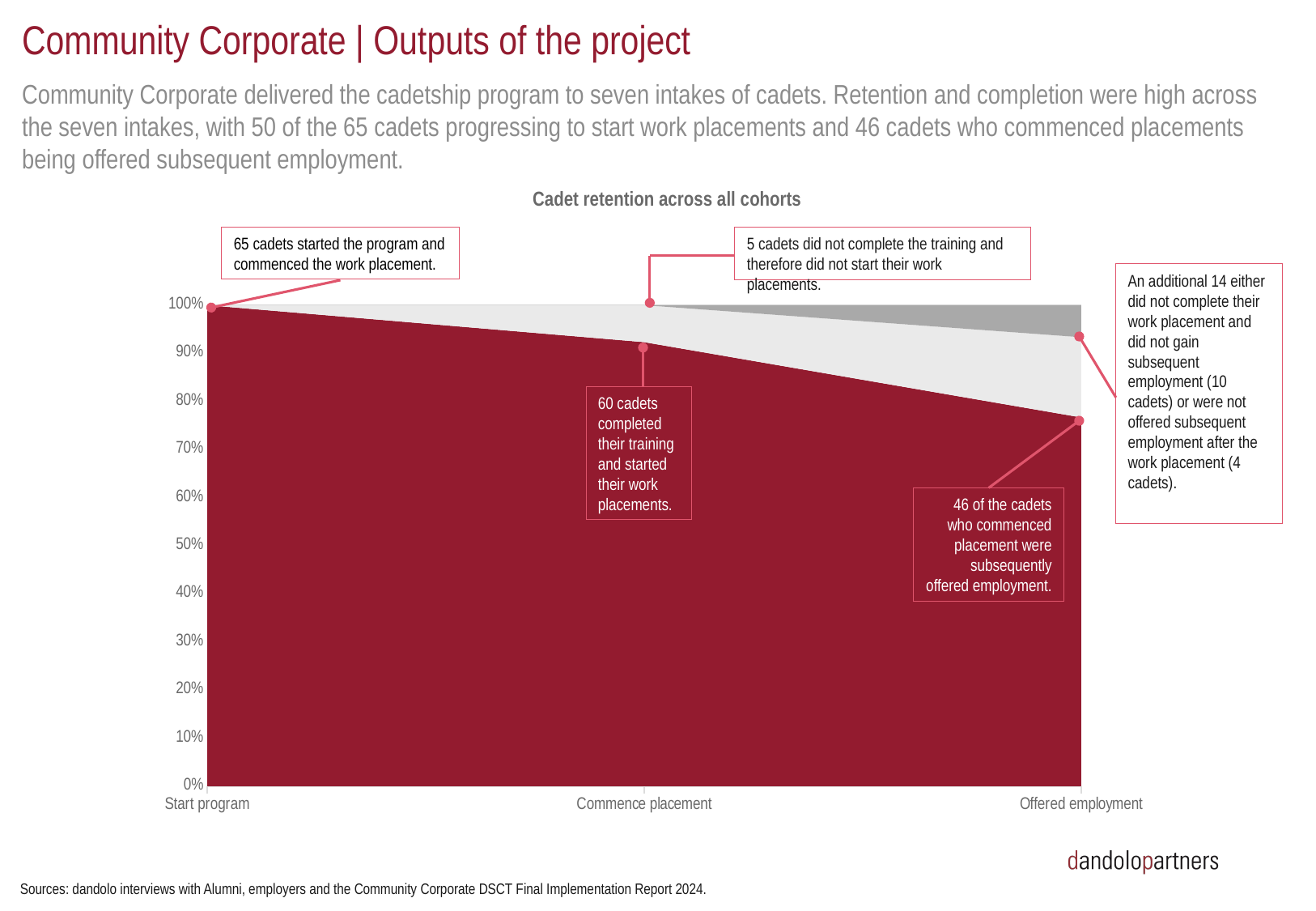

# Community Corporate | Outputs of the project
Community Corporate delivered the cadetship program to seven intakes of cadets. Retention and completion were high across the seven intakes, with 50 of the 65 cadets progressing to start work placements and 46 cadets who commenced placements being offered subsequent employment.
Cadet retention across all cohorts

65 cadets started the program and commenced the work placement.
5 cadets did not complete the training and therefore did not start their work placements.

### Chart

| Category | In program | Did not complete training | Did not commence work placement |
|---|---|---|---|
| Start program | 65.0 | None | None |
| Commence placement | 60.0 | 5.0 | None |
| Offered employment | 46.0 | 10.0 | 4.0 |
An additional 14 either did not complete their work placement and did not gain subsequent employment (10 cadets) or were not offered subsequent employment after the work placement (4 cadets).
60 cadets completed their training and started their work placements.
46 of the cadets who commenced placement were subsequently offered employment.
Sources: dandolo interviews with Alumni, employers and the Community Corporate DSCT Final Implementation Report 2024.